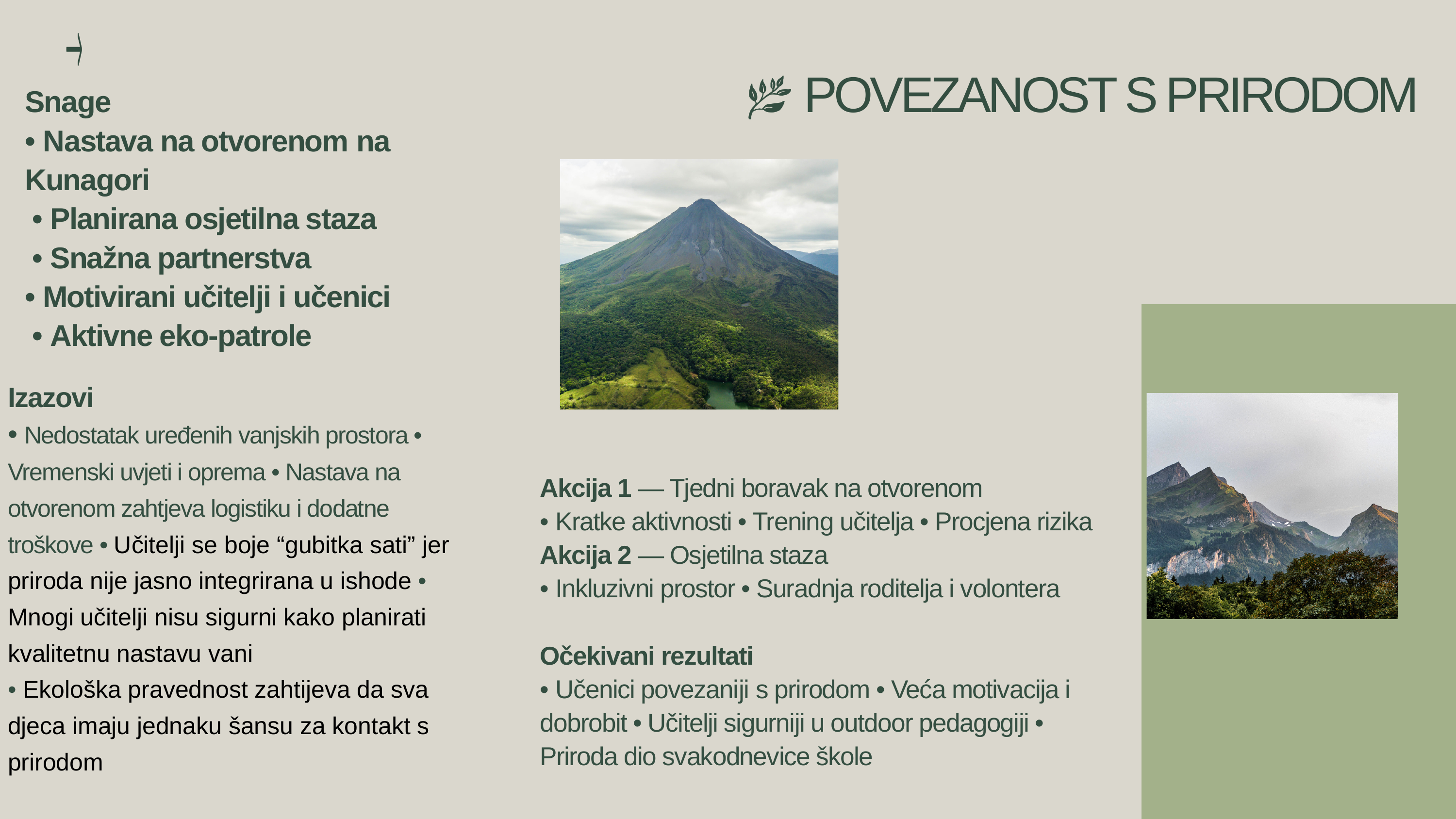

🌿 POVEZANOST S PRIRODOM

Snage
• Nastava na otvorenom na Kunagori
 • Planirana osjetilna staza
 • Snažna partnerstva
• Motivirani učitelji i učenici
 • Aktivne eko‑patrole

Izazovi
• Nedostatak uređenih vanjskih prostora • Vremenski uvjeti i oprema • Nastava na otvorenom zahtjeva logistiku i dodatne troškove • Učitelji se boje “gubitka sati” jer priroda nije jasno integrirana u ishode • Mnogi učitelji nisu sigurni kako planirati kvalitetnu nastavu vani
• Ekološka pravednost zahtijeva da sva djeca imaju jednaku šansu za kontakt s prirodom

Akcija 1 — Tjedni boravak na otvorenom
• Kratke aktivnosti • Trening učitelja • Procjena rizika
Akcija 2 — Osjetilna staza
• Inkluzivni prostor • Suradnja roditelja i volontera

Očekivani rezultati
• Učenici povezaniji s prirodom • Veća motivacija i dobrobit • Učitelji sigurniji u outdoor pedagogiji • Priroda dio svakodnevice škole